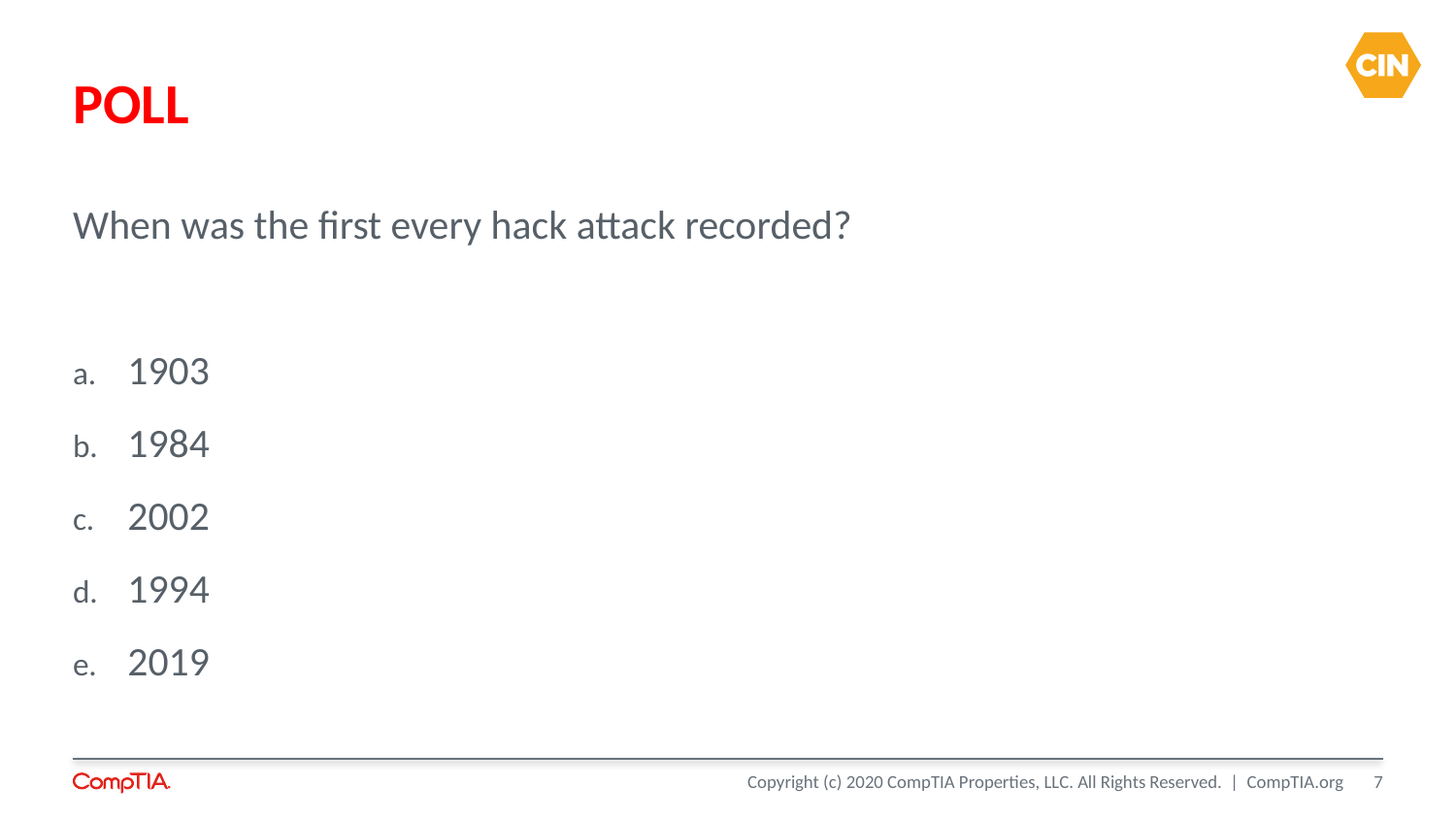

# POLL
When was the first every hack attack recorded?

1903
1984
2002
1994
2019

7